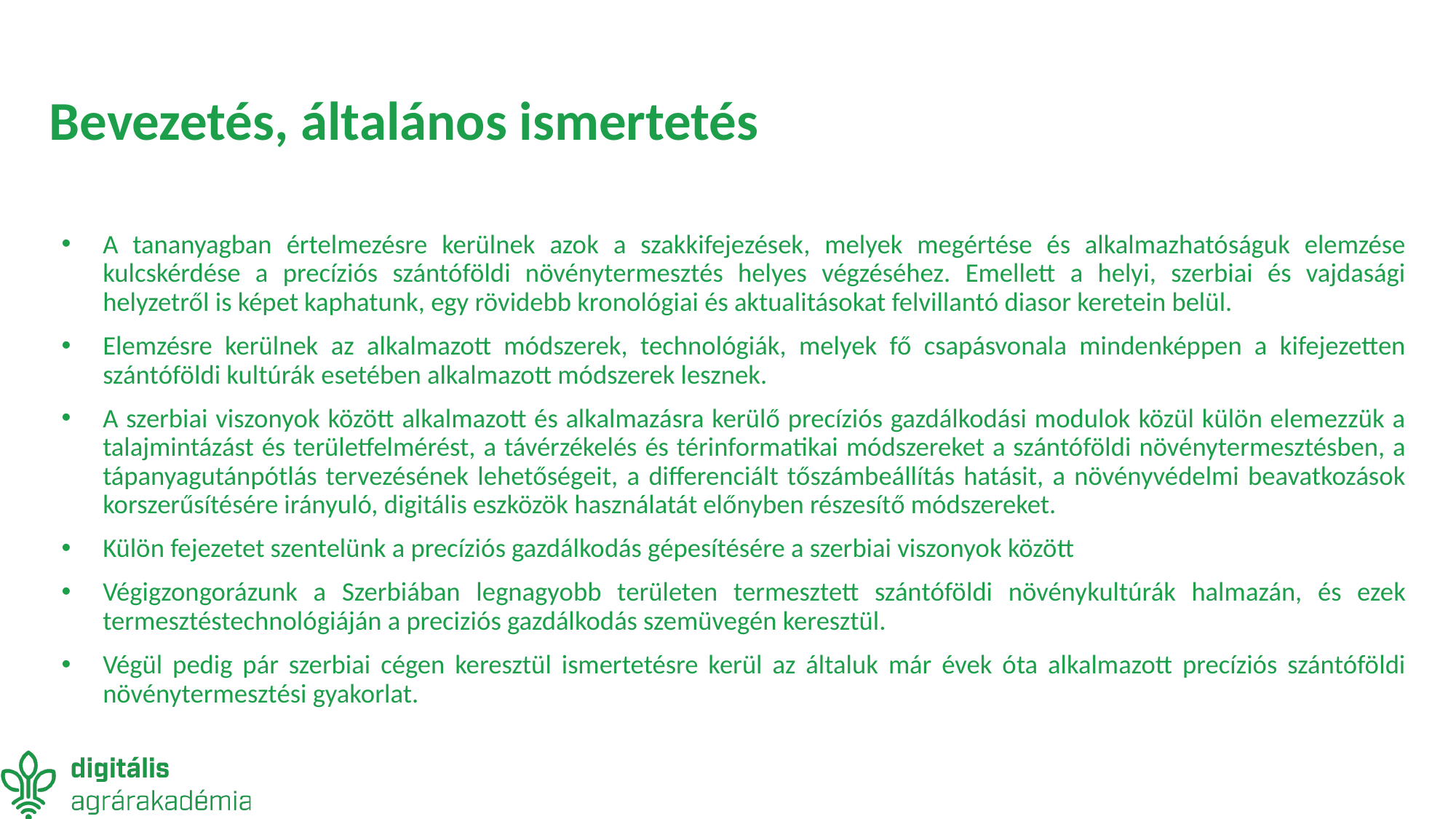

# Bevezetés, általános ismertetés
A tananyagban értelmezésre kerülnek azok a szakkifejezések, melyek megértése és alkalmazhatóságuk elemzése kulcskérdése a precíziós szántóföldi növénytermesztés helyes végzéséhez. Emellett a helyi, szerbiai és vajdasági helyzetről is képet kaphatunk, egy rövidebb kronológiai és aktualitásokat felvillantó diasor keretein belül.
Elemzésre kerülnek az alkalmazott módszerek, technológiák, melyek fő csapásvonala mindenképpen a kifejezetten szántóföldi kultúrák esetében alkalmazott módszerek lesznek.
A szerbiai viszonyok között alkalmazott és alkalmazásra kerülő precíziós gazdálkodási modulok közül külön elemezzük a talajmintázást és területfelmérést, a távérzékelés és térinformatikai módszereket a szántóföldi növénytermesztésben, a tápanyagutánpótlás tervezésének lehetőségeit, a differenciált tőszámbeállítás hatásit, a növényvédelmi beavatkozások korszerűsítésére irányuló, digitális eszközök használatát előnyben részesítő módszereket.
Külön fejezetet szentelünk a precíziós gazdálkodás gépesítésére a szerbiai viszonyok között
Végigzongorázunk a Szerbiában legnagyobb területen termesztett szántóföldi növénykultúrák halmazán, és ezek termesztéstechnológiáján a preciziós gazdálkodás szemüvegén keresztül.
Végül pedig pár szerbiai cégen keresztül ismertetésre kerül az általuk már évek óta alkalmazott precíziós szántóföldi növénytermesztési gyakorlat.